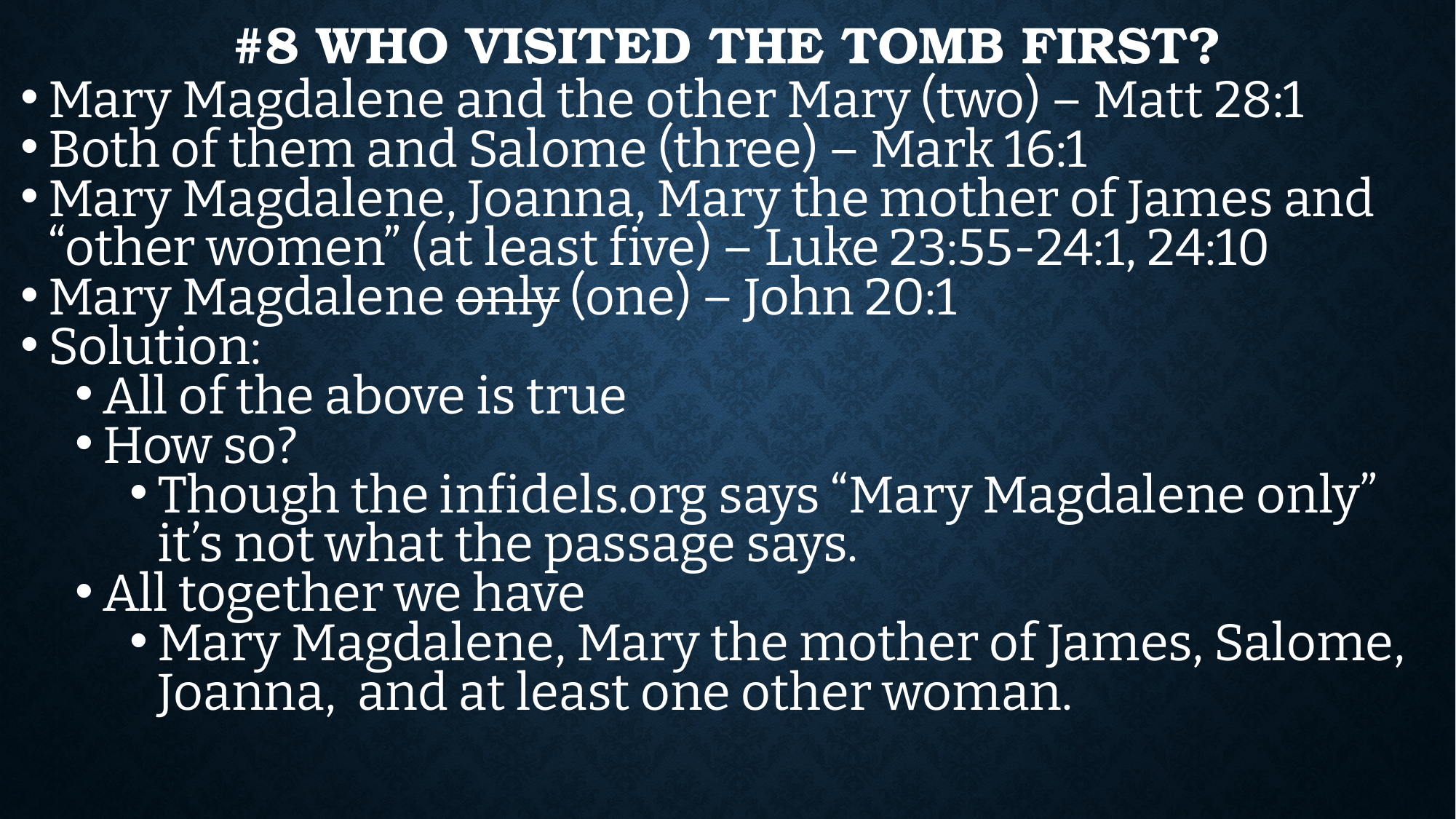

# #8 Who visited the Tomb first?
Mary Magdalene and the other Mary (two) – Matt 28:1
Both of them and Salome (three) – Mark 16:1
Mary Magdalene, Joanna, Mary the mother of James and “other women” (at least five) – Luke 23:55-24:1, 24:10
Mary Magdalene only (one) – John 20:1
Solution:
All of the above is true
How so?
Though the infidels.org says “Mary Magdalene only” it’s not what the passage says.
All together we have
Mary Magdalene, Mary the mother of James, Salome, Joanna,  and at least one other woman.